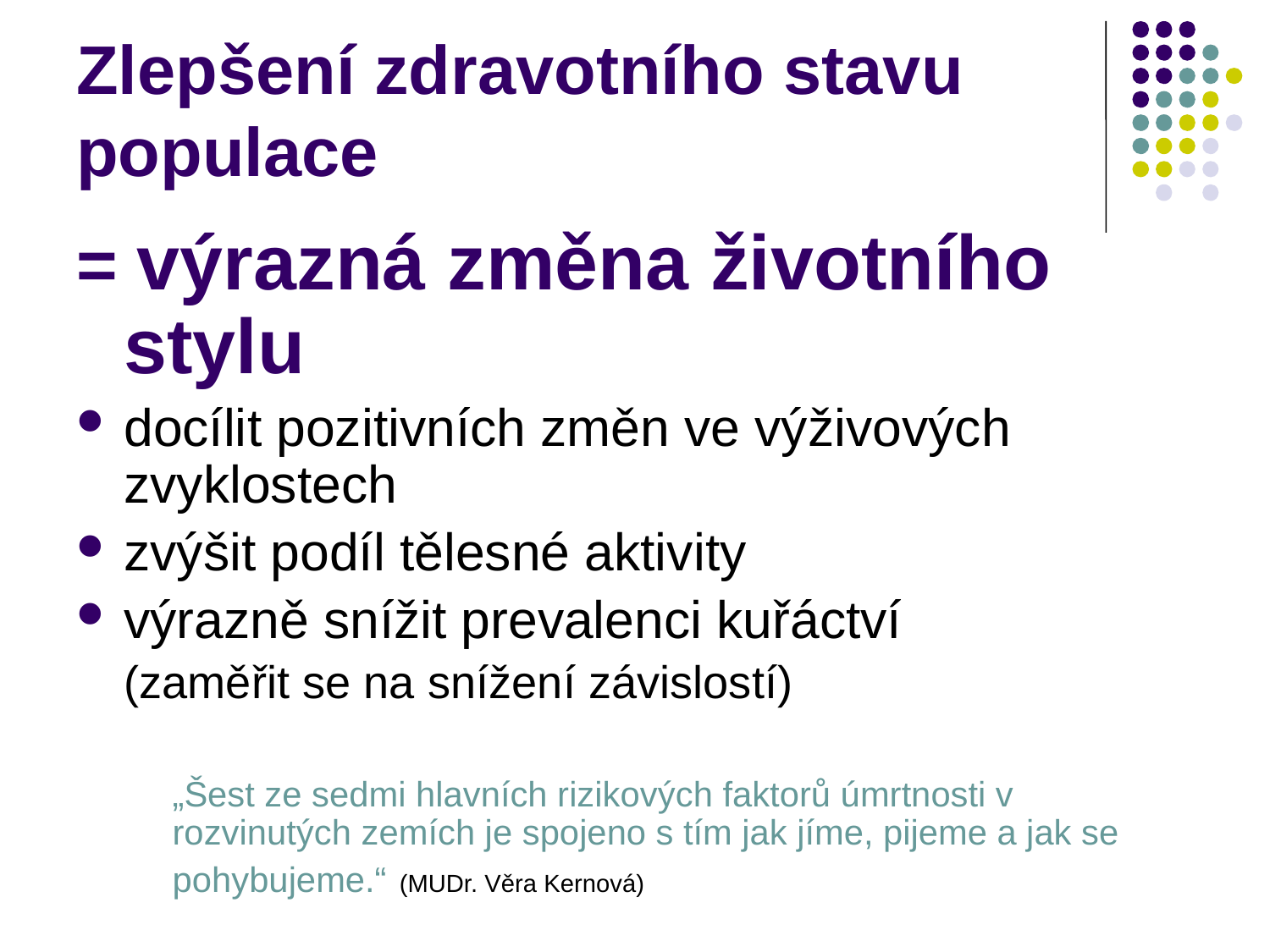

# Zlepšení zdravotního stavu populace
= výrazná změna životního stylu
docílit pozitivních změn ve výživových zvyklostech
zvýšit podíl tělesné aktivity
výrazně snížit prevalenci kuřáctví
(zaměřit se na snížení závislostí)

	„Šest ze sedmi hlavních rizikových faktorů úmrtnosti v rozvinutých zemích je spojeno s tím jak jíme, pijeme a jak se pohybujeme.“ (MUDr. Věra Kernová)